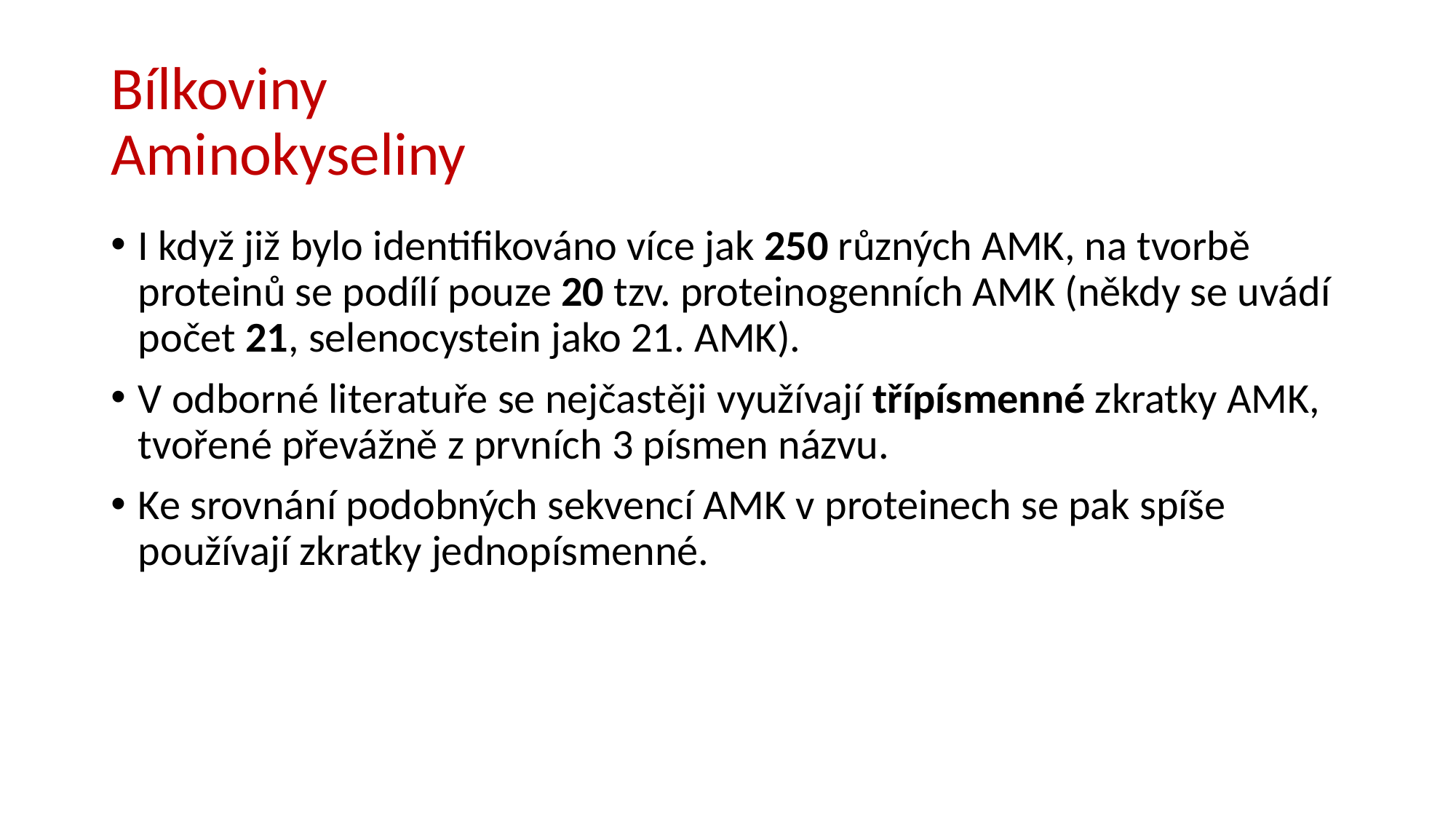

# Bílkoviny Aminokyseliny
I když již bylo identifikováno více jak 250 různých AMK, na tvorbě proteinů se podílí pouze 20 tzv. proteinogenních AMK (někdy se uvádí počet 21, selenocystein jako 21. AMK).
V odborné literatuře se nejčastěji využívají třípísmenné zkratky AMK, tvořené převážně z prvních 3 písmen názvu.
Ke srovnání podobných sekvencí AMK v proteinech se pak spíše používají zkratky jednopísmenné.